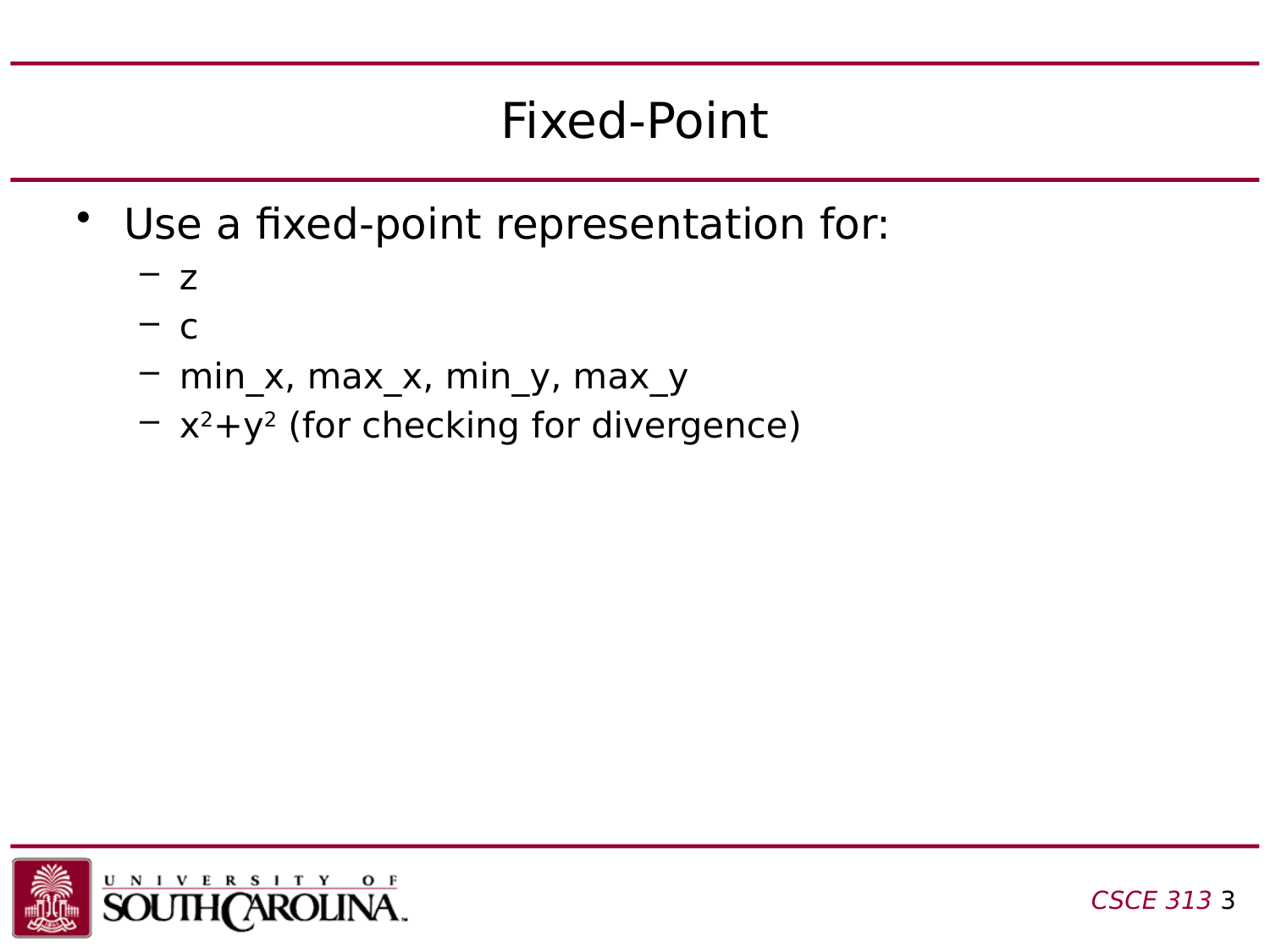

# Fixed-Point
Use a fixed-point representation for:
z
c
min_x, max_x, min_y, max_y
x2+y2 (for checking for divergence)
CSCE 313 3